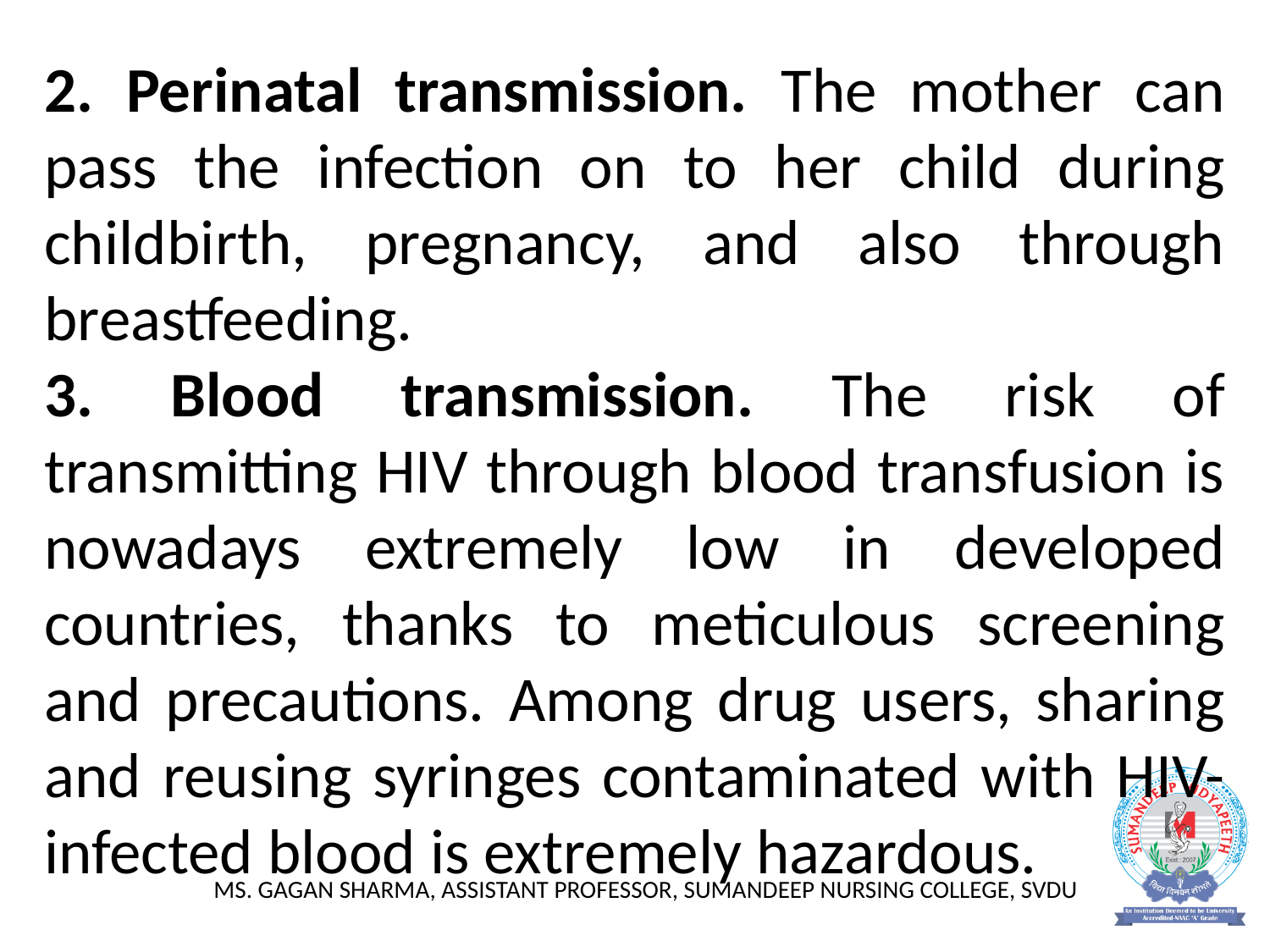

2. Perinatal transmission. The mother can pass the infection on to her child during childbirth, pregnancy, and also through breastfeeding.
3. Blood transmission. The risk of transmitting HIV through blood transfusion is nowadays extremely low in developed countries, thanks to meticulous screening and precautions. Among drug users, sharing and reusing syringes contaminated with HIV-infected blood is extremely hazardous.